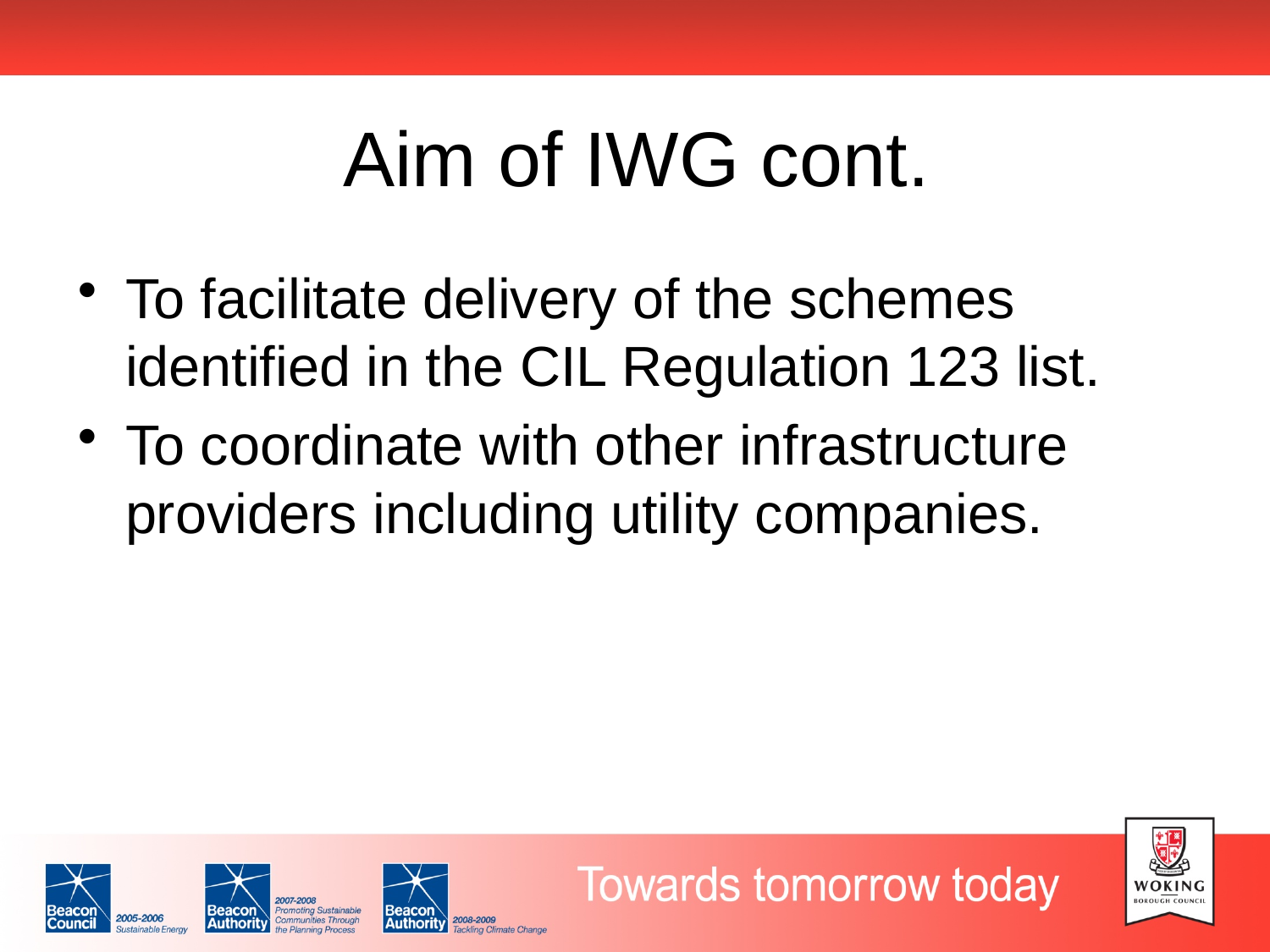

# Aim of IWG cont.
To facilitate delivery of the schemes identified in the CIL Regulation 123 list.
To coordinate with other infrastructure providers including utility companies.